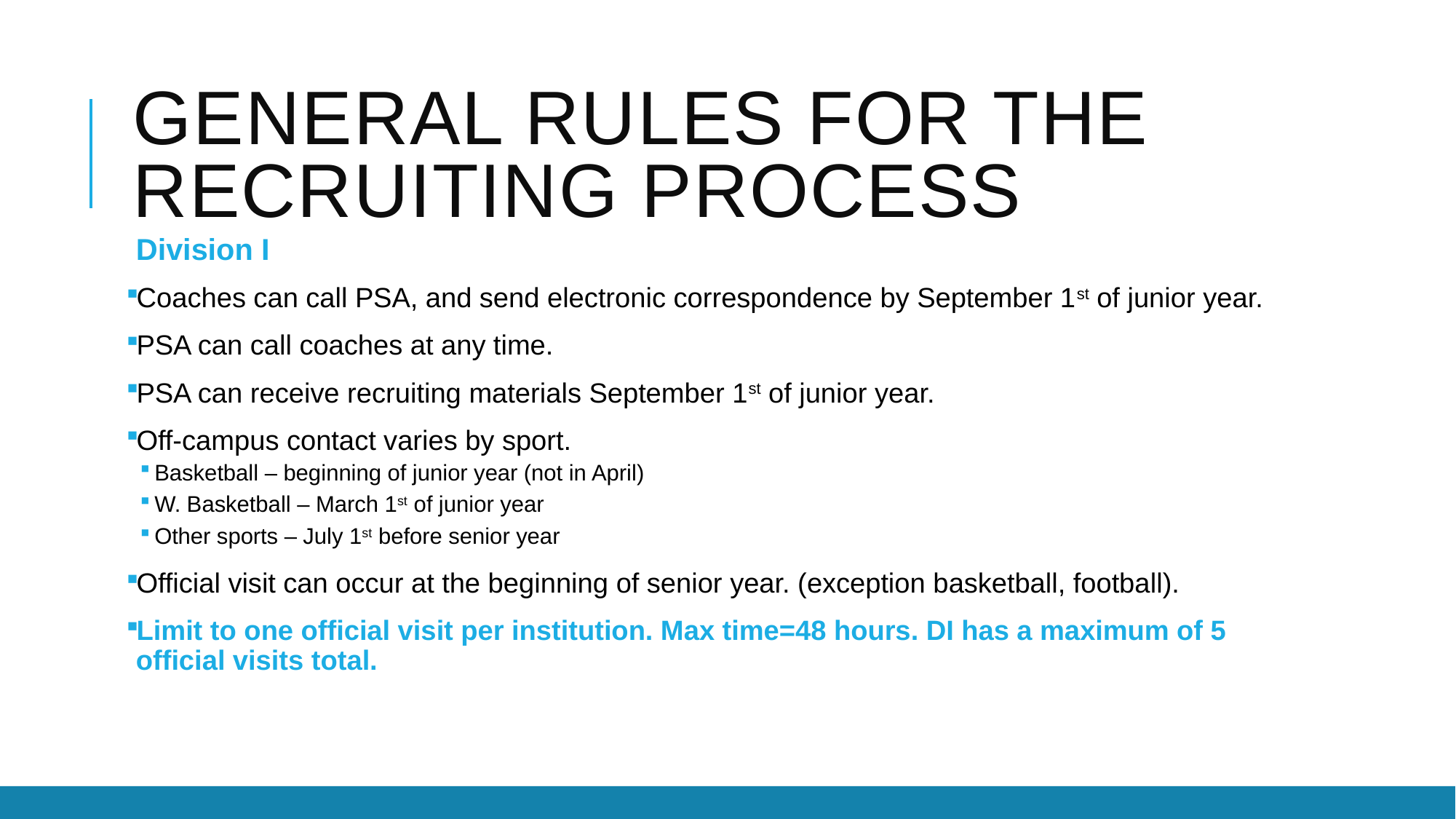

# General rules for the recruiting process
Division I
Coaches can call PSA, and send electronic correspondence by September 1st of junior year.
PSA can call coaches at any time.
PSA can receive recruiting materials September 1st of junior year.
Off-campus contact varies by sport.
Basketball – beginning of junior year (not in April)
W. Basketball – March 1st of junior year
Other sports – July 1st before senior year
Official visit can occur at the beginning of senior year. (exception basketball, football).
Limit to one official visit per institution. Max time=48 hours. DI has a maximum of 5 official visits total.